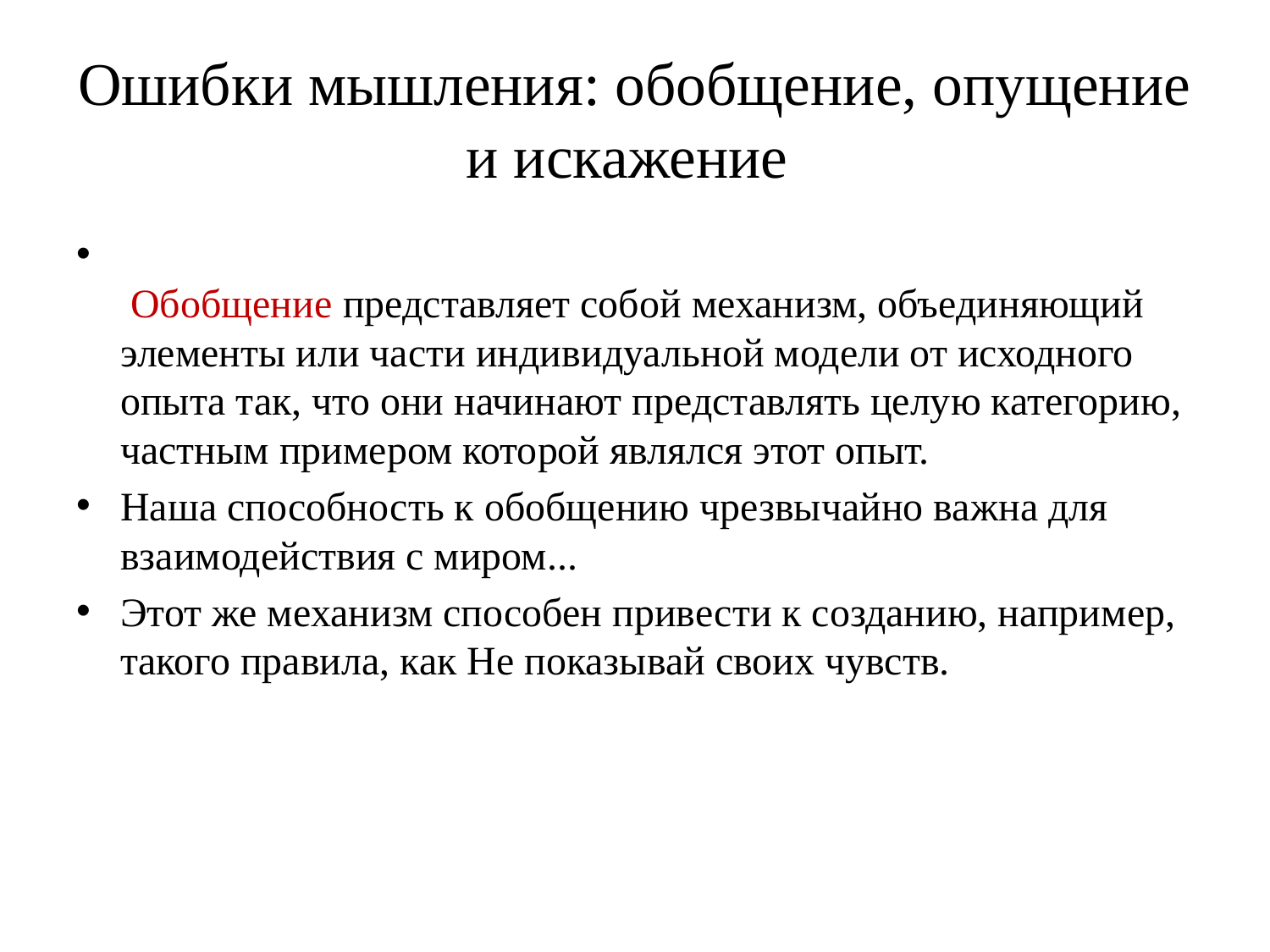

# Ошибки мышления: обобщение, опущение и искажение
 Обобщение представляет собой механизм, объединяющий элементы или части индивидуальной модели от исходного опыта так, что они начинают представлять целую категорию, частным примером которой являлся этот опыт.
Наша способность к обобщению чрезвычайно важна для взаимодействия с миром...
Этот же механизм способен привести к созданию, например, такого правила, как Не показывай своих чувств.